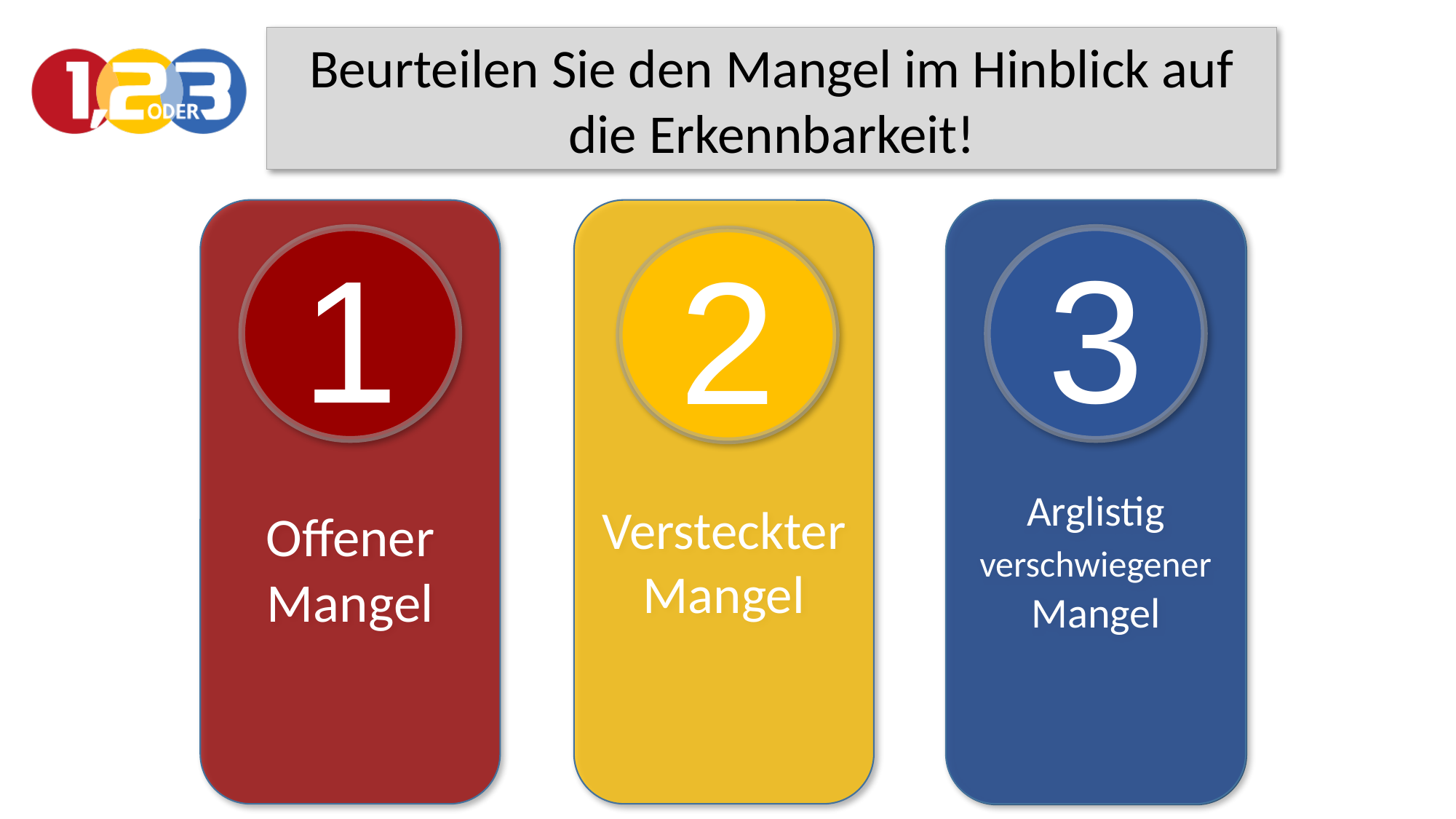

Beurteilen Sie den Mangel im Hinblick auf die Erkennbarkeit!

Offener Mangel

Versteckter Mangel

Arglistig verschwiegener Mangel

3
1
2